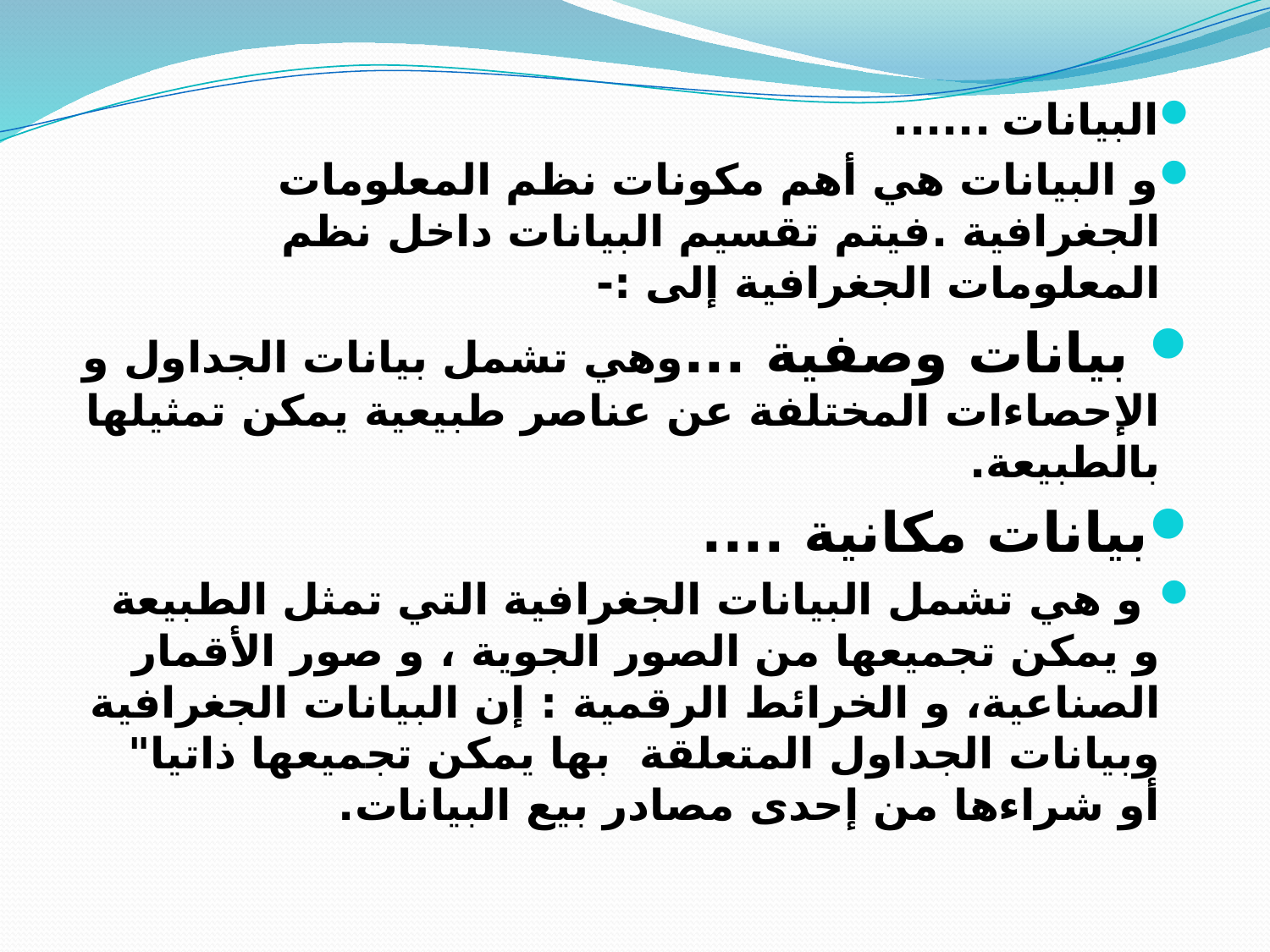

البيانات ......
و البيانات هي أهم مكونات نظم المعلومات الجغرافية .فيتم تقسيم البيانات داخل نظم المعلومات الجغرافية إلى :-
 بيانات وصفية ...وهي تشمل بيانات الجداول و الإحصاءات المختلفة عن عناصر طبيعية يمكن تمثيلها بالطبيعة.
بيانات مكانية ....
 و هي تشمل البيانات الجغرافية التي تمثل الطبيعة و يمكن تجميعها من الصور الجوية ، و صور الأقمار الصناعية، و الخرائط الرقمية : إن البيانات الجغرافية وبيانات الجداول المتعلقة  بها يمكن تجميعها ذاتيا" أو شراءها من إحدى مصادر بيع البيانات.